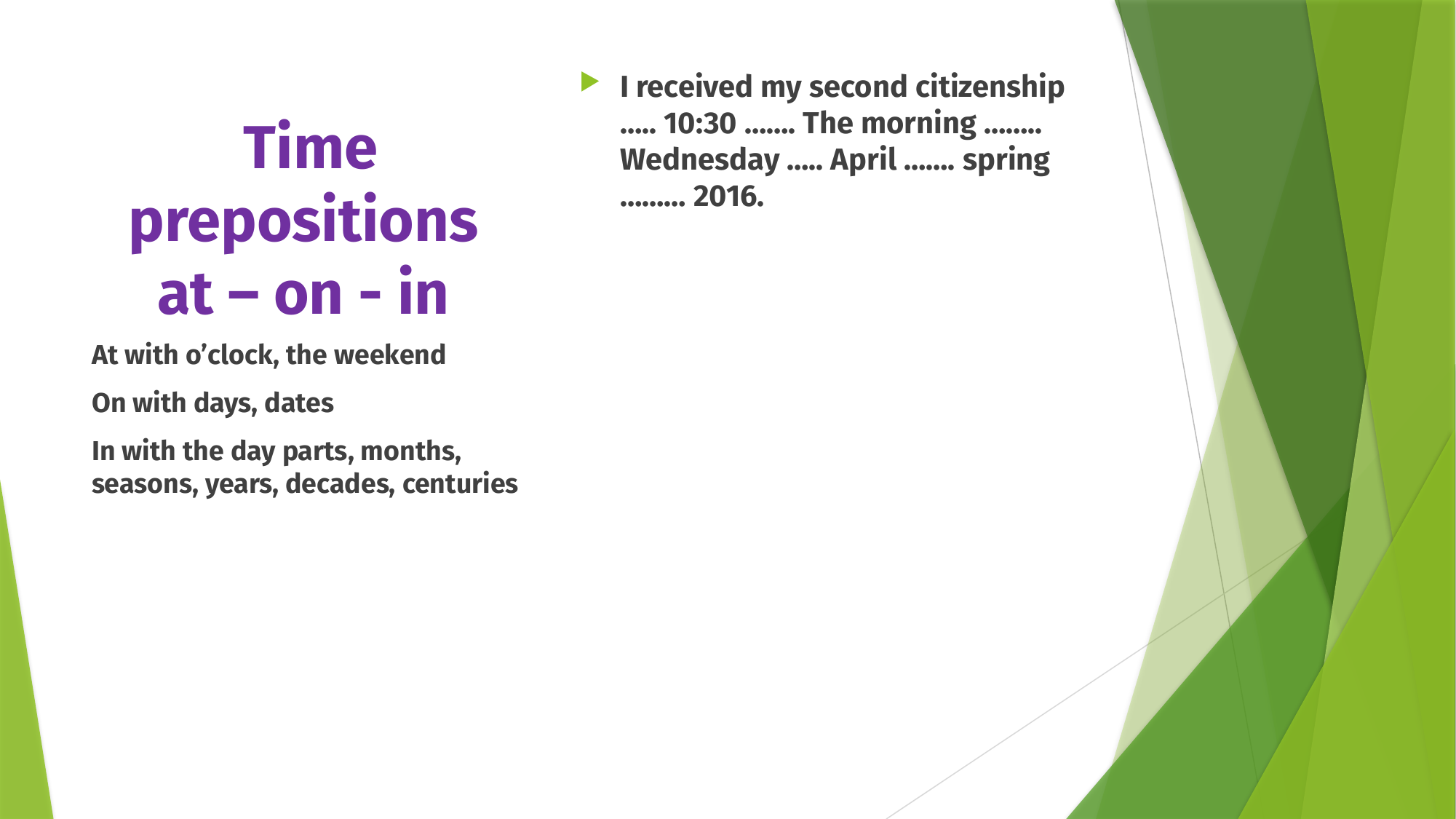

I received my second citizenship ….. 10:30 ……. The morning …….. Wednesday ….. April ……. spring ……… 2016.
# Time prepositions at – on - in
At with o’clock, the weekend
On with days, dates
In with the day parts, months, seasons, years, decades, centuries